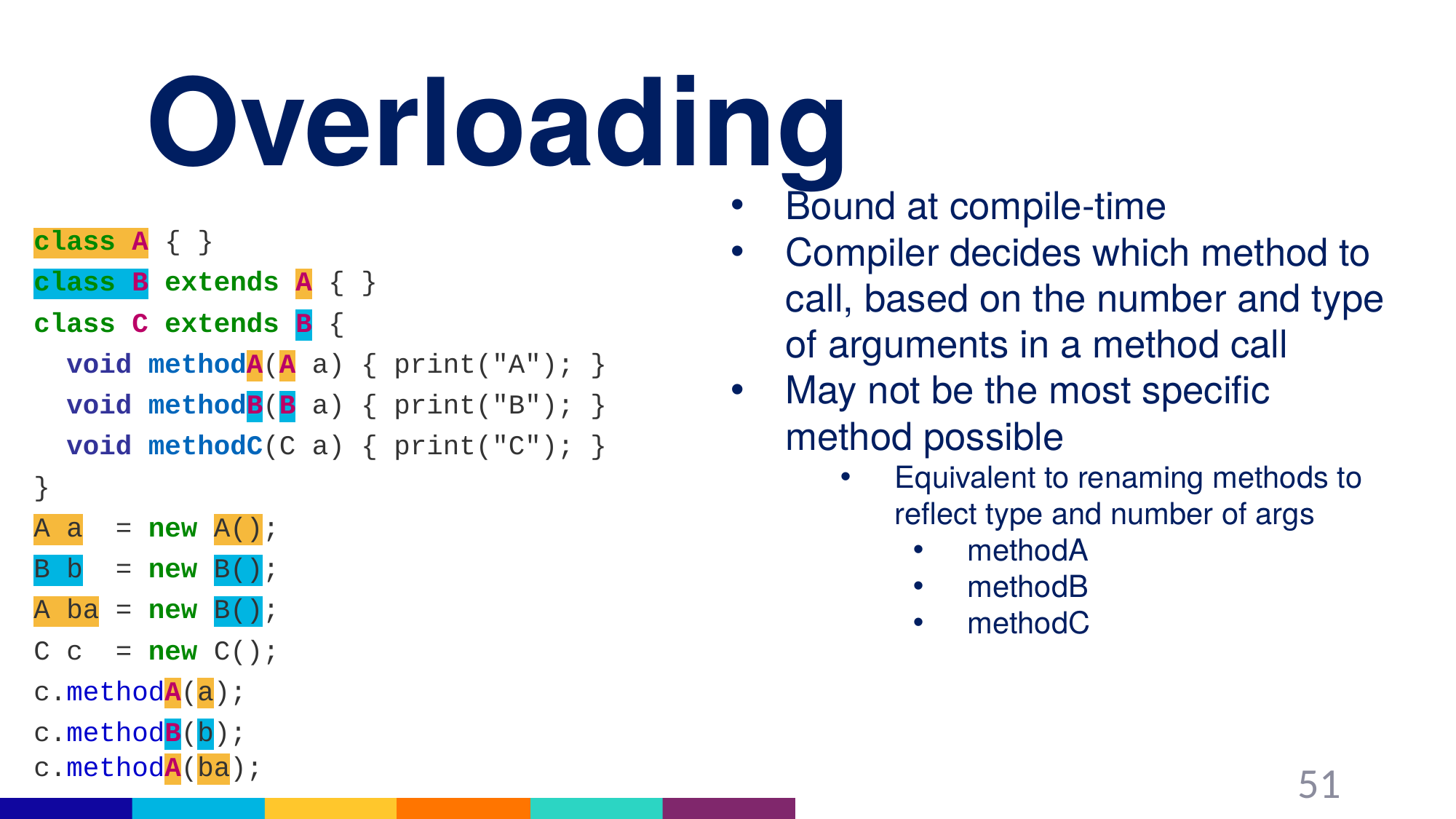

# Overloading
Bound at compile-time
Compiler decides which method to call, based on the number and type of arguments in a method call
May not be the most specific method possible
Equivalent to renaming methods to reflect type and number of args
methodA
methodB
methodC
class A { }
class B extends A { }
class C extends B {
  void methodA(A a) { print("A"); }
  void methodB(B a) { print("B"); }
  void methodC(C a) { print("C"); }
}
A a  = new A();
B b  = new B();
A ba = new B();
C c  = new C();
c.methodA(a);
c.methodB(b);
c.methodA(ba);
51